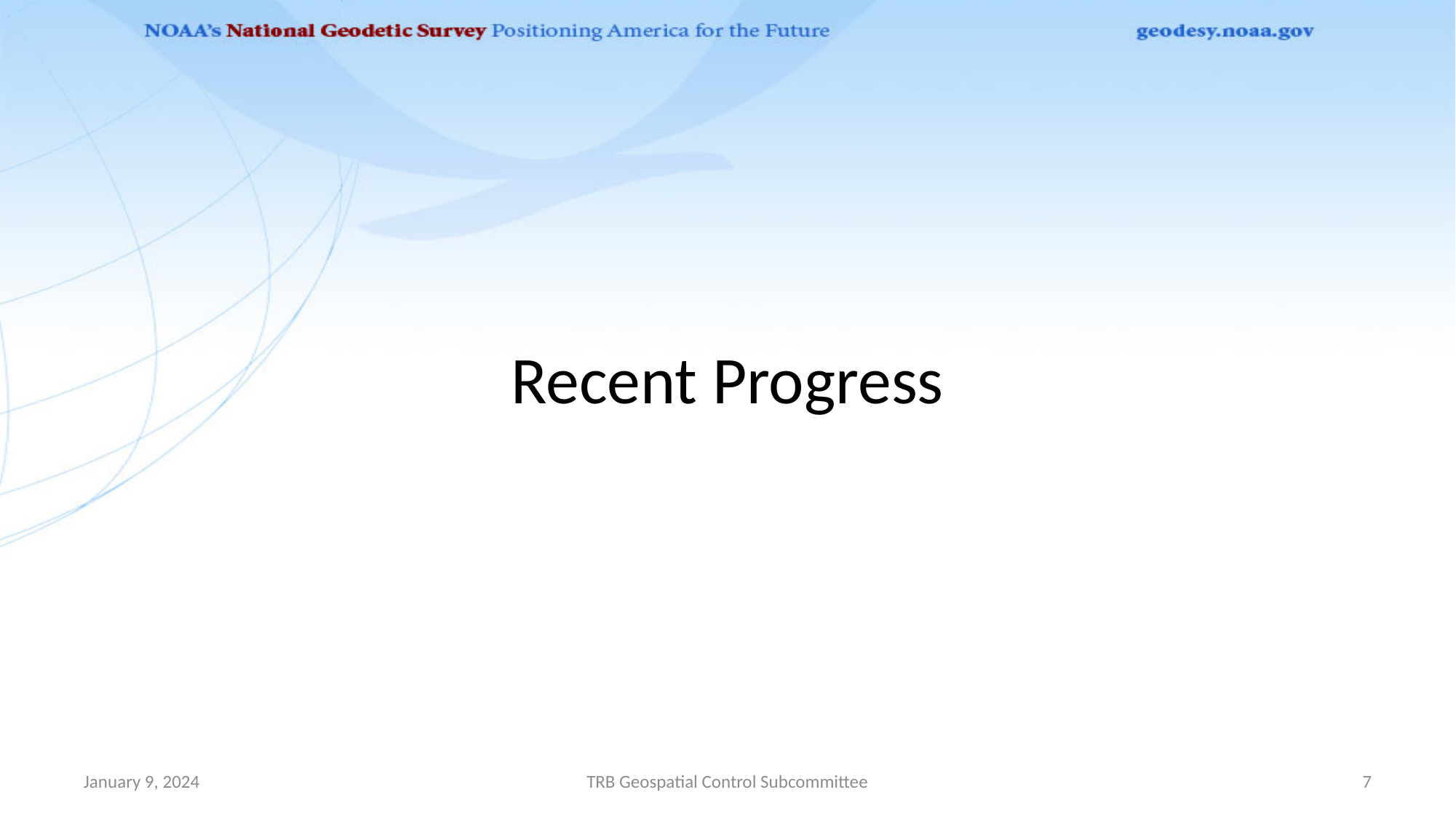

# Recent Progress
January 9, 2024
TRB Geospatial Control Subcommittee
7